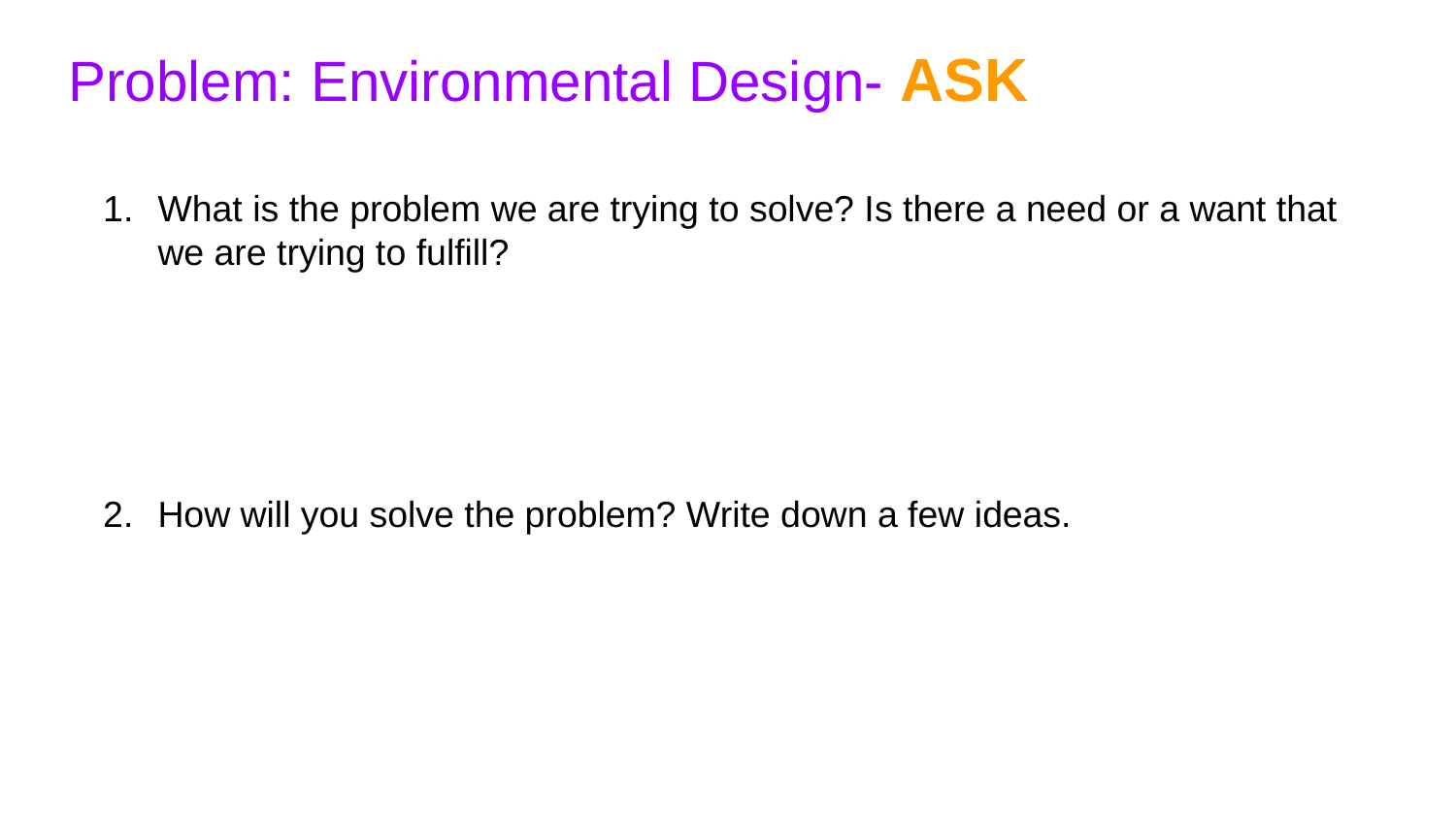

Problem: Environmental Design- ASK
What is the problem we are trying to solve? Is there a need or a want that we are trying to fulfill?

How will you solve the problem? Write down a few ideas.